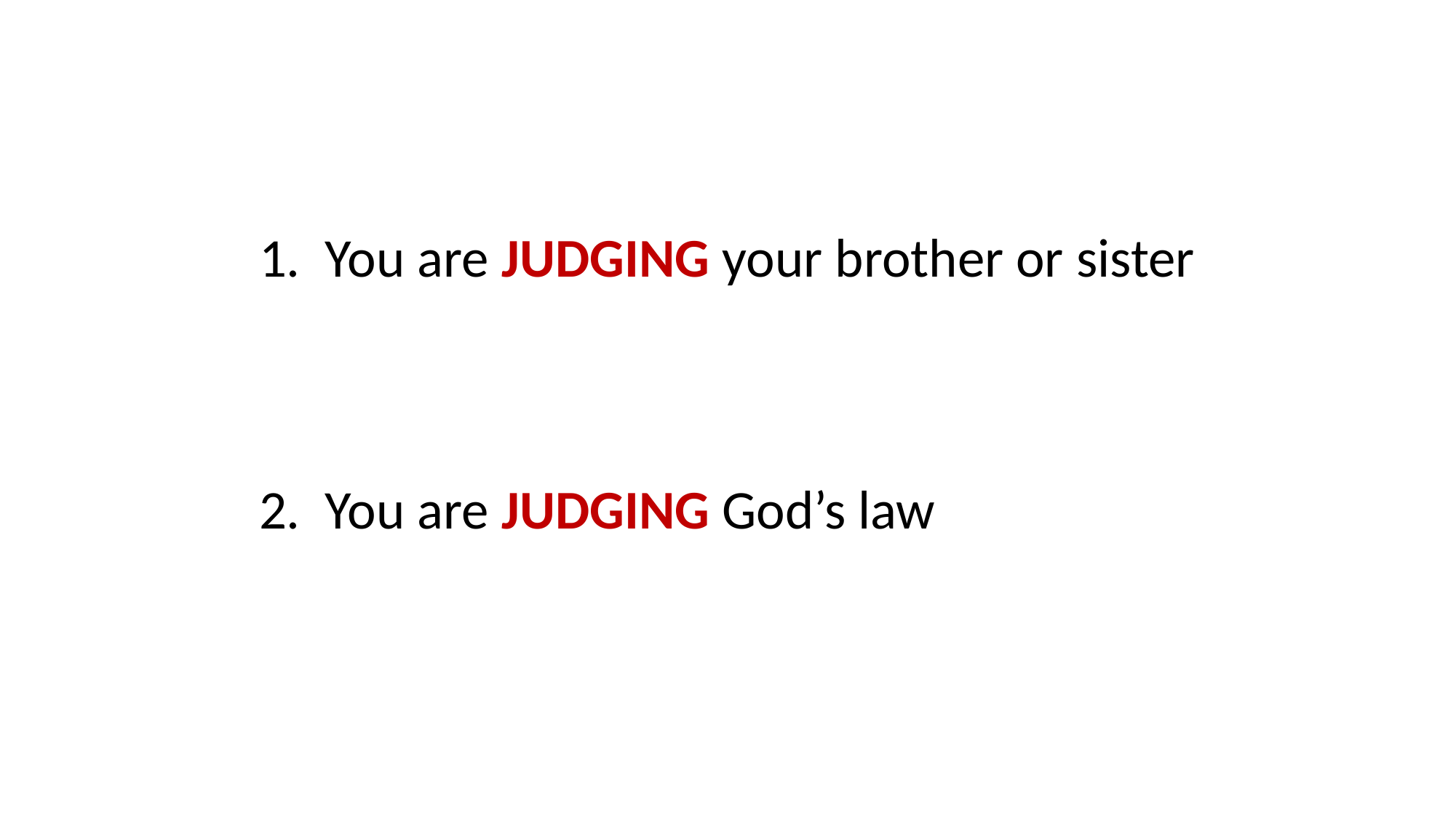

1.  You are JUDGING your brother or sister
2.  You are JUDGING God’s law